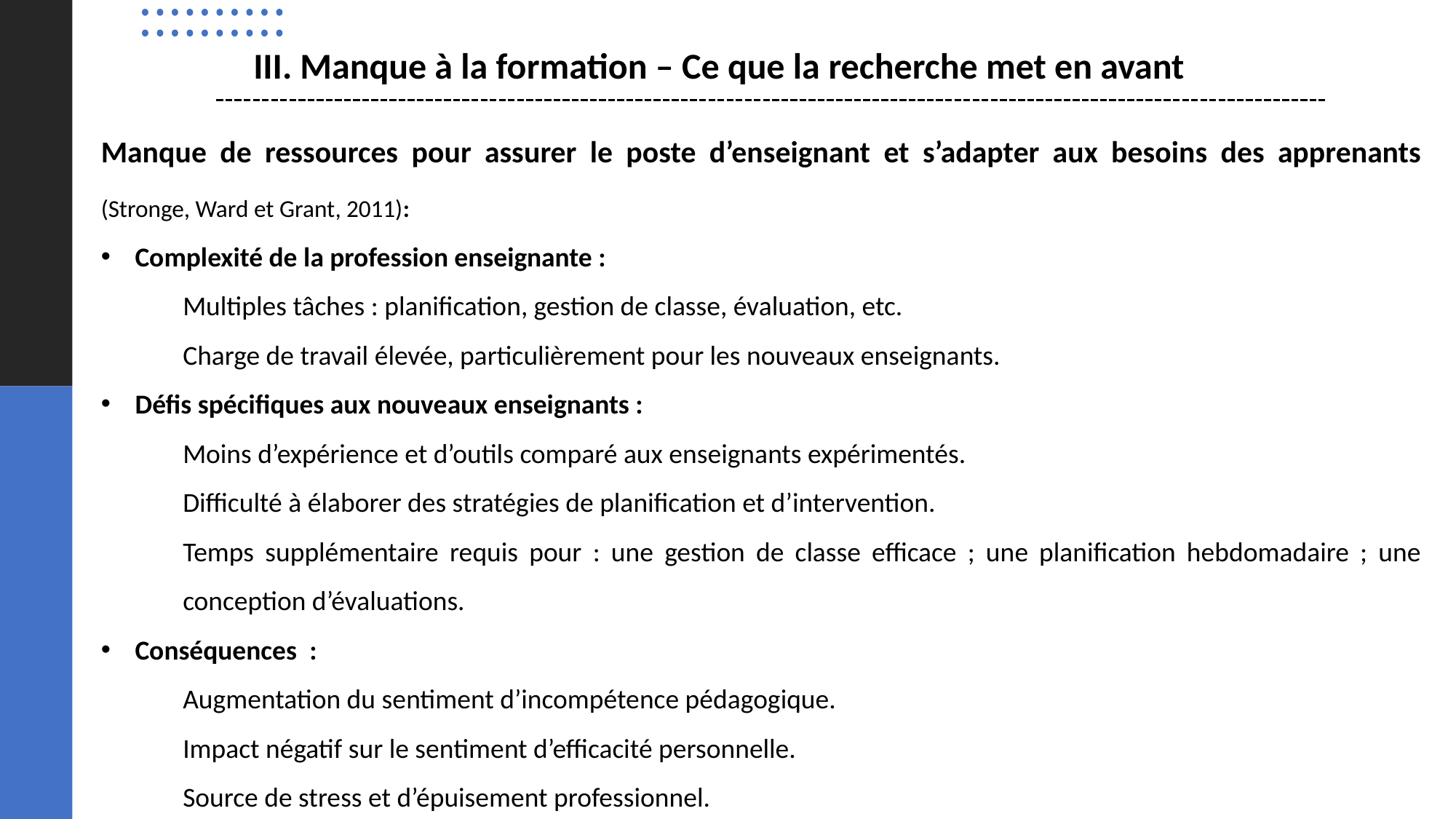

III. Manque à la formation – Ce que la recherche met en avant

Manque de ressources pour assurer le poste d’enseignant et s’adapter aux besoins des apprenants (Stronge, Ward et Grant, 2011):
Complexité de la profession enseignante :
Multiples tâches : planification, gestion de classe, évaluation, etc.
Charge de travail élevée, particulièrement pour les nouveaux enseignants.
Défis spécifiques aux nouveaux enseignants :
Moins d’expérience et d’outils comparé aux enseignants expérimentés.
Difficulté à élaborer des stratégies de planification et d’intervention.
Temps supplémentaire requis pour : une gestion de classe efficace ; une planification hebdomadaire ; une conception d’évaluations.
Conséquences  :
Augmentation du sentiment d’incompétence pédagogique.
Impact négatif sur le sentiment d’efficacité personnelle.
Source de stress et d’épuisement professionnel.

26